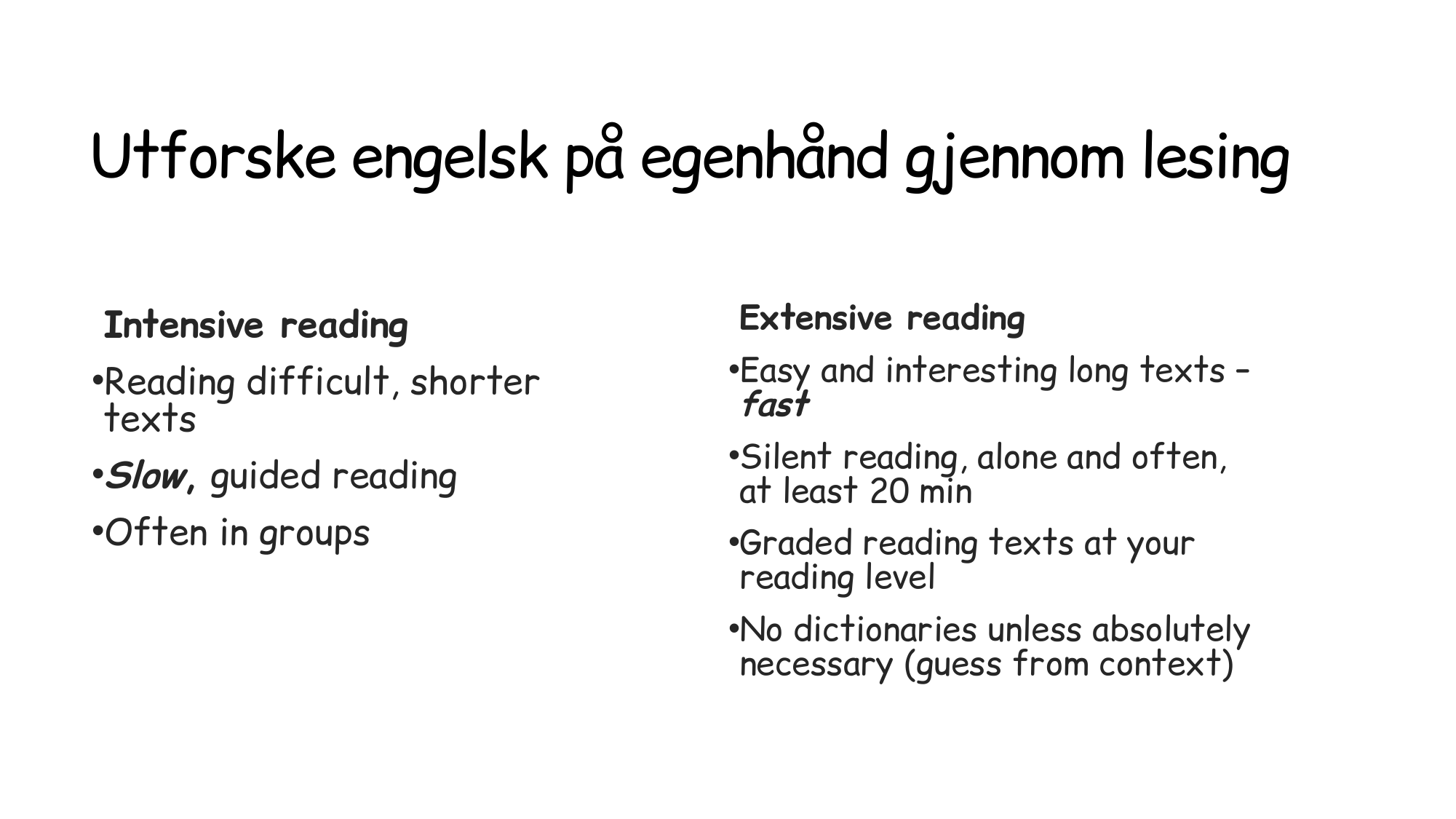

# Utforske engelsk på egenhånd gjennom lesing

Intensive reading
Reading difficult, shorter texts
Slow, guided reading
Often in groups

Extensive reading
Easy and interesting long texts – fast
Silent reading, alone and often, at least 20 min
Graded reading texts at your reading level
No dictionaries unless absolutely necessary (guess from context)